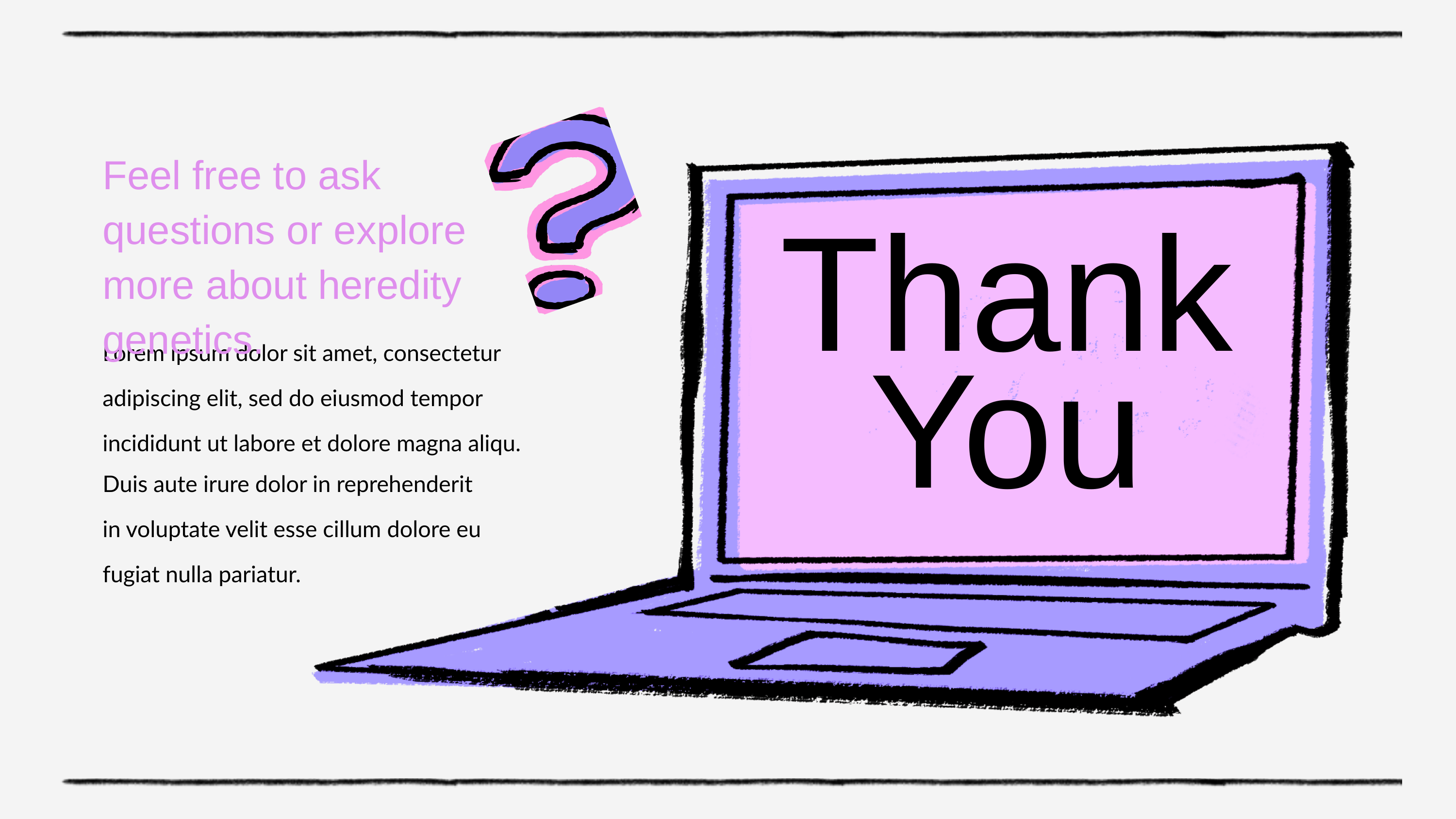

Feel free to ask questions or explore more about heredity genetics.
Thank You
Lorem ipsum dolor sit amet, consectetur adipiscing elit, sed do eiusmod tempor incididunt ut labore et dolore magna aliqu.
Duis aute irure dolor in reprehenderit in voluptate velit esse cillum dolore eu fugiat nulla pariatur.